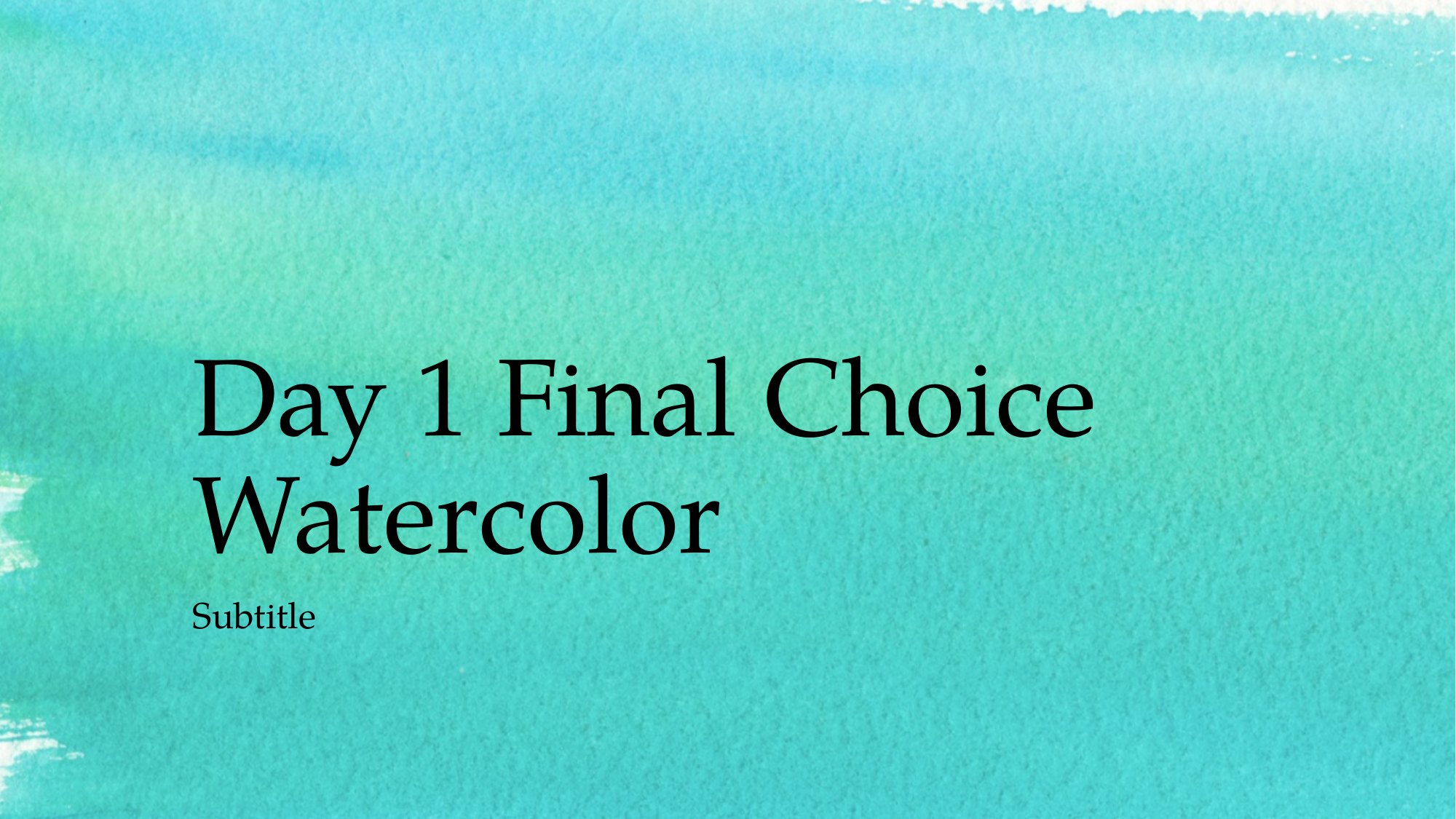

# Day 1 Final Choice Watercolor
Subtitle